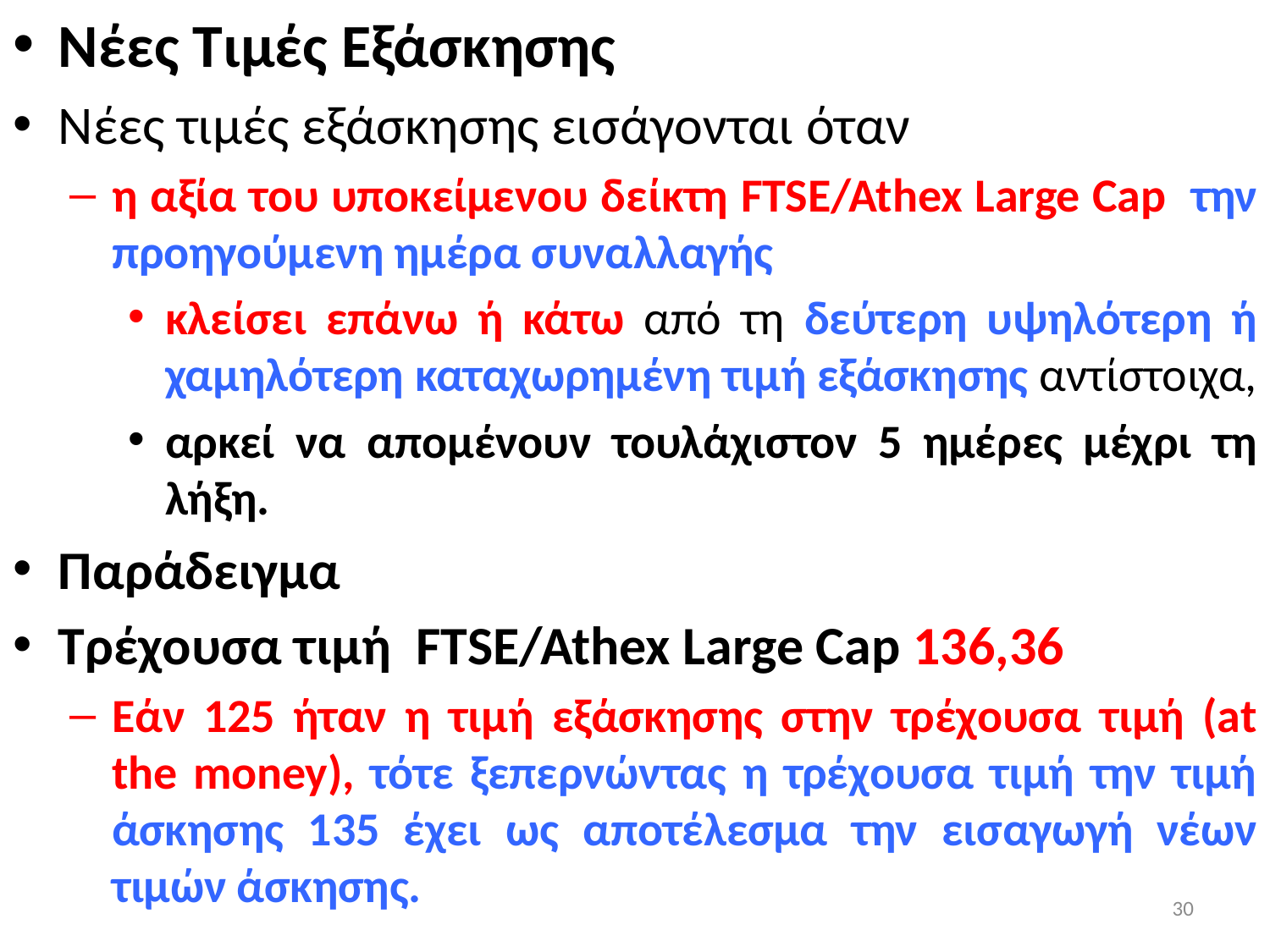

Νέες Τιμές Εξάσκησης
Νέες τιμές εξάσκησης εισάγονται όταν
η αξία του υποκείμενου δείκτη FTSE/Athex Large Cap  την προηγούμενη ημέρα συναλλαγής
κλείσει επάνω ή κάτω από τη δεύτερη υψηλότερη ή χαμηλότερη καταχωρημένη τιμή εξάσκησης αντίστοιχα,
αρκεί να απομένουν τουλάχιστον 5 ημέρες μέχρι τη λήξη.
Παράδειγμα
Τρέχουσα τιμή  FTSE/Athex Large Cap 136,36
Εάν 125 ήταν η τιμή εξάσκησης στην τρέχουσα τιμή (at the money), τότε ξεπερνώντας η τρέχουσα τιμή την τιμή άσκησης 135 έχει ως αποτέλεσμα την εισαγωγή νέων τιμών άσκησης.

30